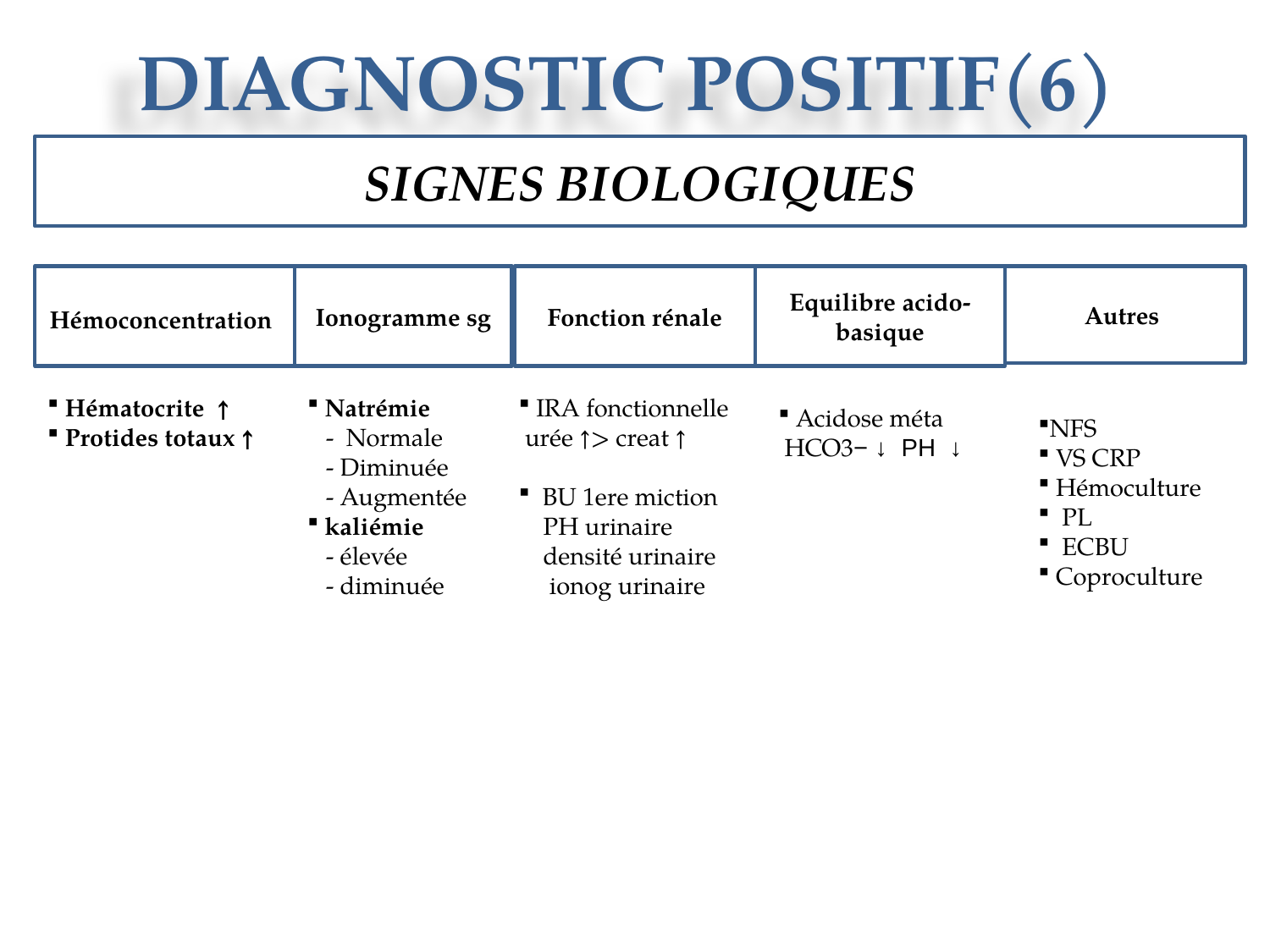

# DIAGNOSTIC POSITIF(6)
SIGNES BIOLOGIQUES
Hémoconcentration
Ionogramme sg
Fonction rénale
Equilibre acido-basique
Autres
 Hématocrite  ↑
 Protides totaux ↑
 Natrémie
   -  Normale
   - Diminuée
   - Augmentée
 kaliémie
   - élevée
   - diminuée
 IRA fonctionnelle
 urée ↑> creat ↑

  BU 1ere miction
    PH urinaire
    densité urinaire
     ionog urinaire
 Acidose méta
 HCO3− ↓  PH  ↓
NFS
 VS CRP
 Hémoculture
  PL
  ECBU
 Coproculture